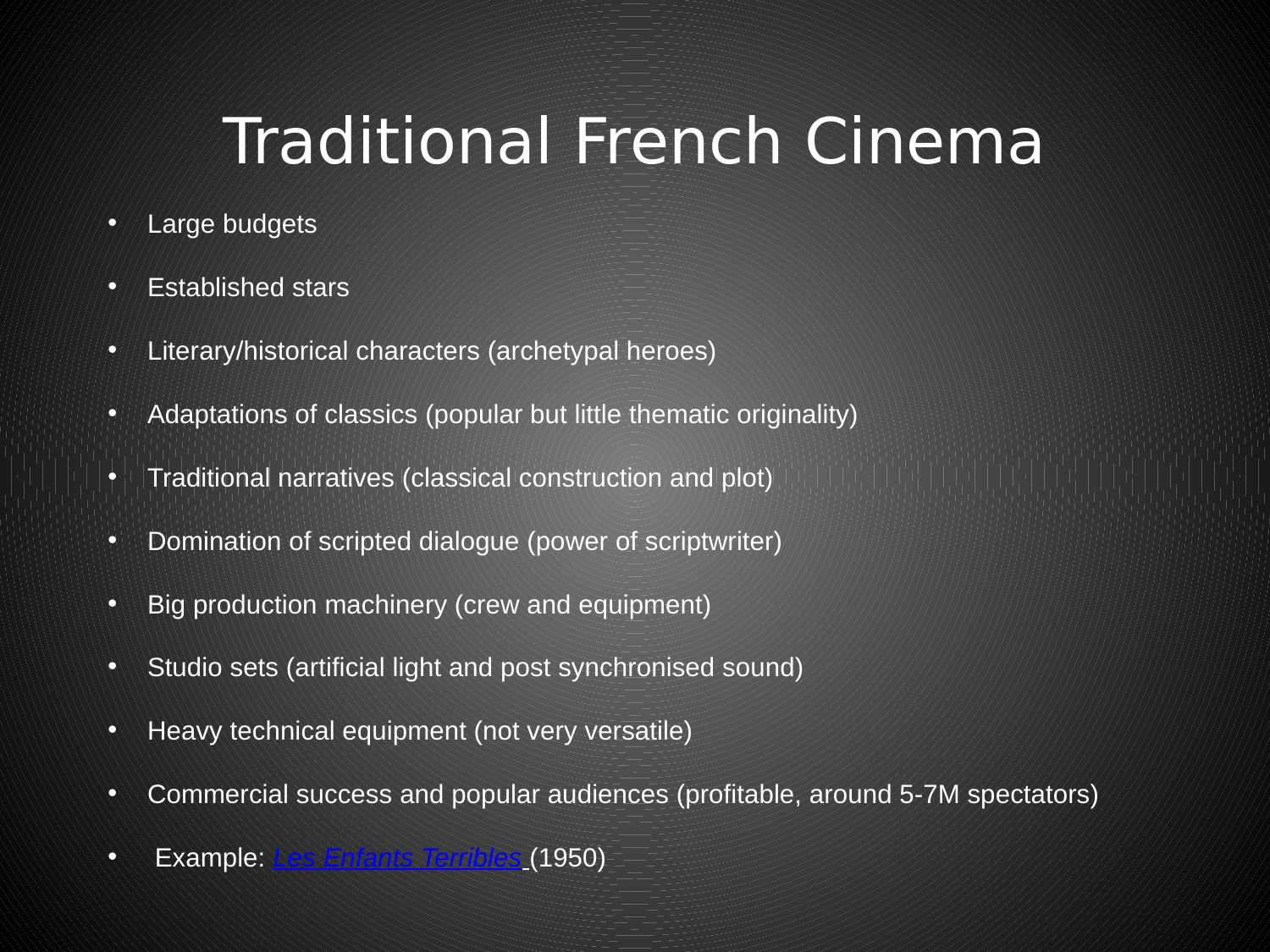

# Traditional French Cinema
Large budgets

Established stars

Literary/historical characters (archetypal heroes)

Adaptations of classics (popular but little thematic originality)

Traditional narratives (classical construction and plot)

Domination of scripted dialogue (power of scriptwriter)

Big production machinery (crew and equipment)

Studio sets (artificial light and post synchronised sound)

Heavy technical equipment (not very versatile)

Commercial success and popular audiences (profitable, around 5-7M spectators)

 Example: Les Enfants Terribles (1950)